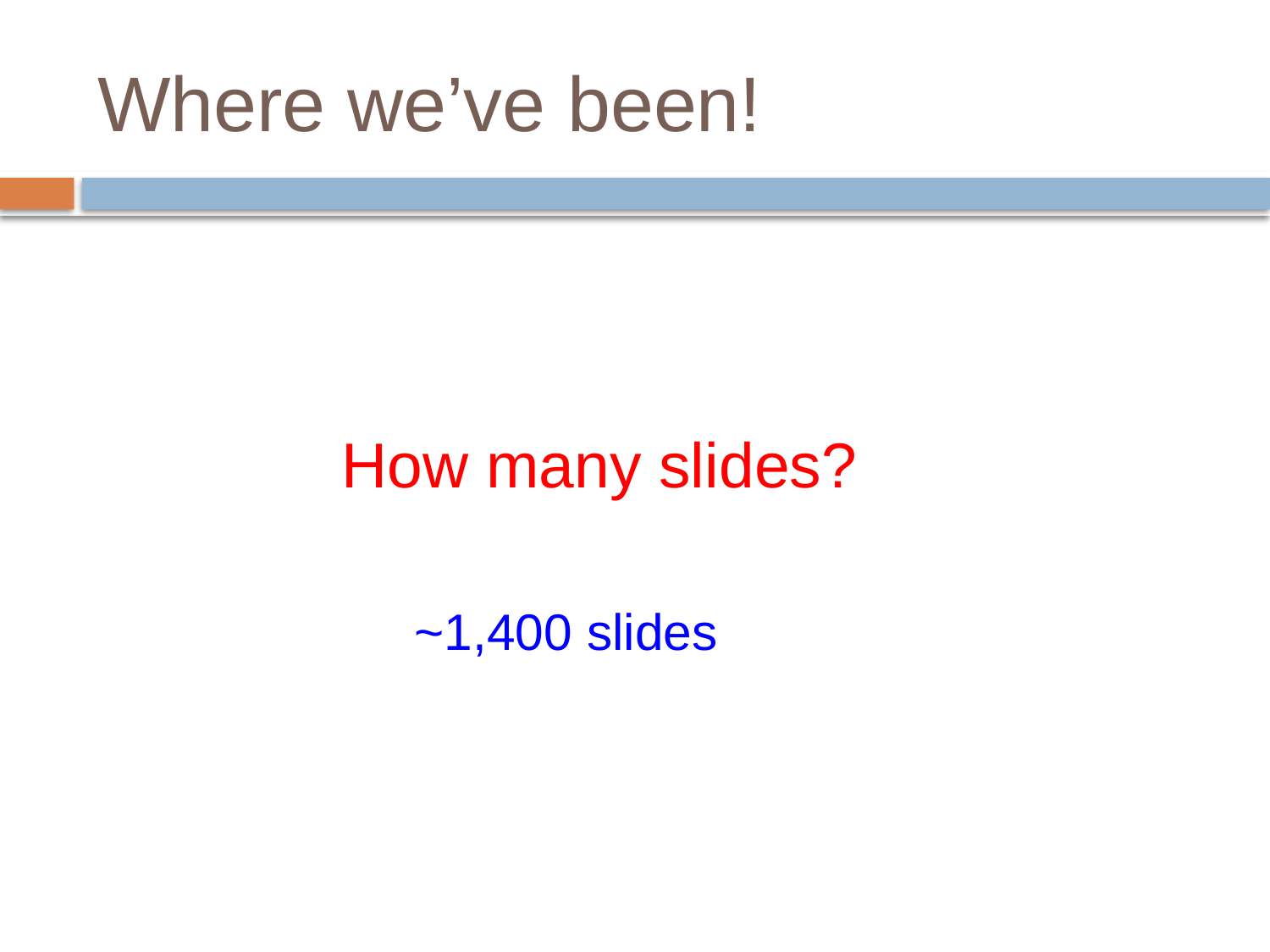

# Where we’ve been!
How many slides?
~1,400 slides